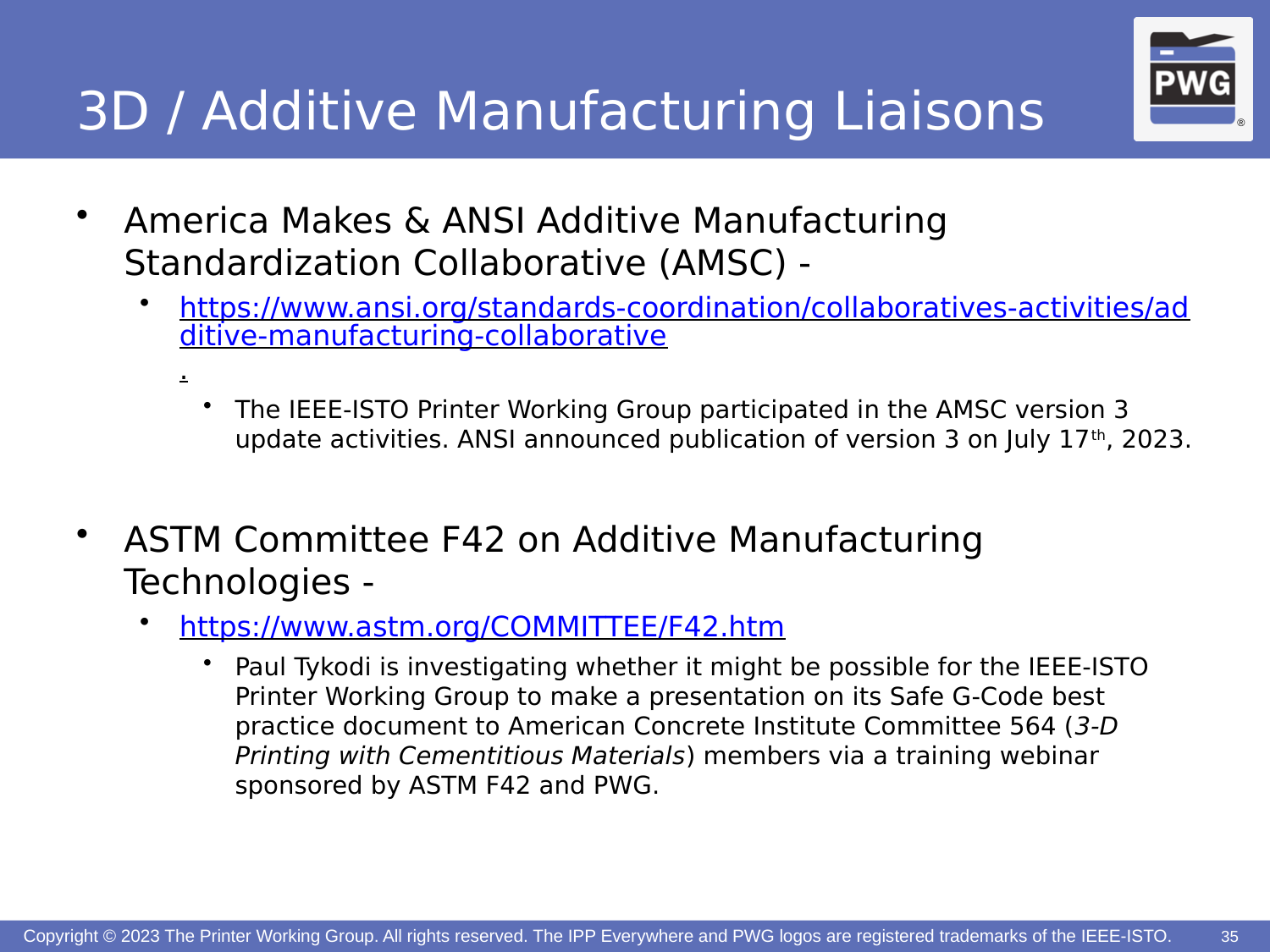

# 3D / Additive Manufacturing Liaisons
America Makes & ANSI Additive Manufacturing Standardization Collaborative (AMSC) -
https://www.ansi.org/standards-coordination/collaboratives-activities/additive-manufacturing-collaborative.
The IEEE-ISTO Printer Working Group participated in the AMSC version 3 update activities. ANSI announced publication of version 3 on July 17th, 2023.

ASTM Committee F42 on Additive Manufacturing Technologies -
https://www.astm.org/COMMITTEE/F42.htm
Paul Tykodi is investigating whether it might be possible for the IEEE-ISTO Printer Working Group to make a presentation on its Safe G-Code best practice document to American Concrete Institute Committee 564 (3-D Printing with Cementitious Materials) members via a training webinar sponsored by ASTM F42 and PWG.

35